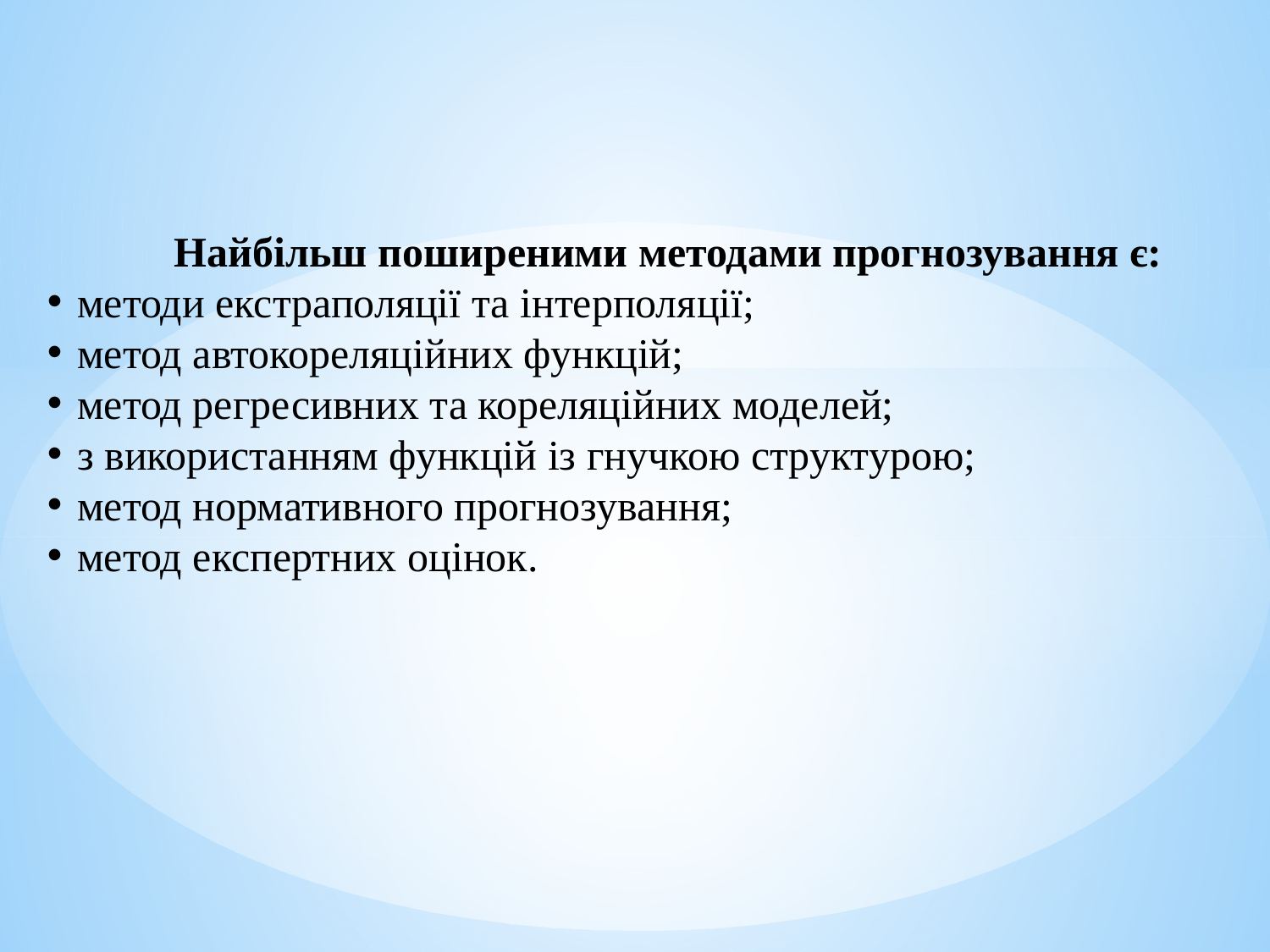

Найбільш поширеними методами прогнозування є:
методи екстраполяції та інтерполяції;
метод автокореляційних функцій;
метод регресивних та кореляційних моделей;
з використанням функцій із гнучкою структурою;
метод нормативного прогнозування;
метод експертних оцінок.